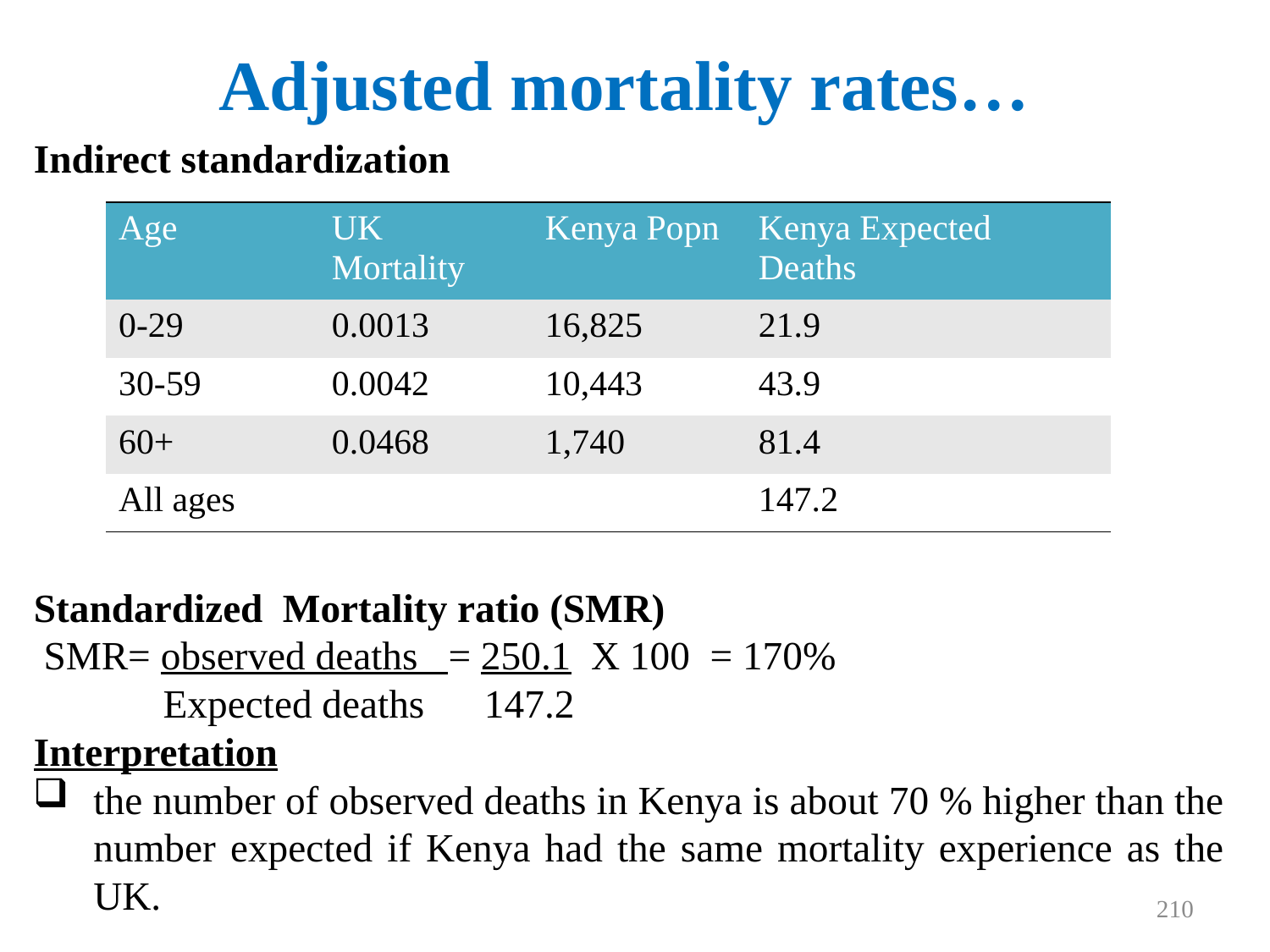

# Adjusted mortality rates…
Indirect standardization

Standardized  Mortality ratio (SMR)
 SMR= observed deaths   = 250.1  X 100  = 170%
             Expected deaths      147.2
Interpretation
the number of observed deaths in Kenya is about 70 % higher than the number expected if Kenya had the same mortality experience as the UK.
| Age | UK Mortality | Kenya Popn | Kenya Expected Deaths |
| --- | --- | --- | --- |
| 0-29 | 0.0013 | 16,825 | 21.9 |
| 30-59 | 0.0042 | 10,443 | 43.9 |
| 60+ | 0.0468 | 1,740 | 81.4 |
| All ages |  |  | 147.2 |
210